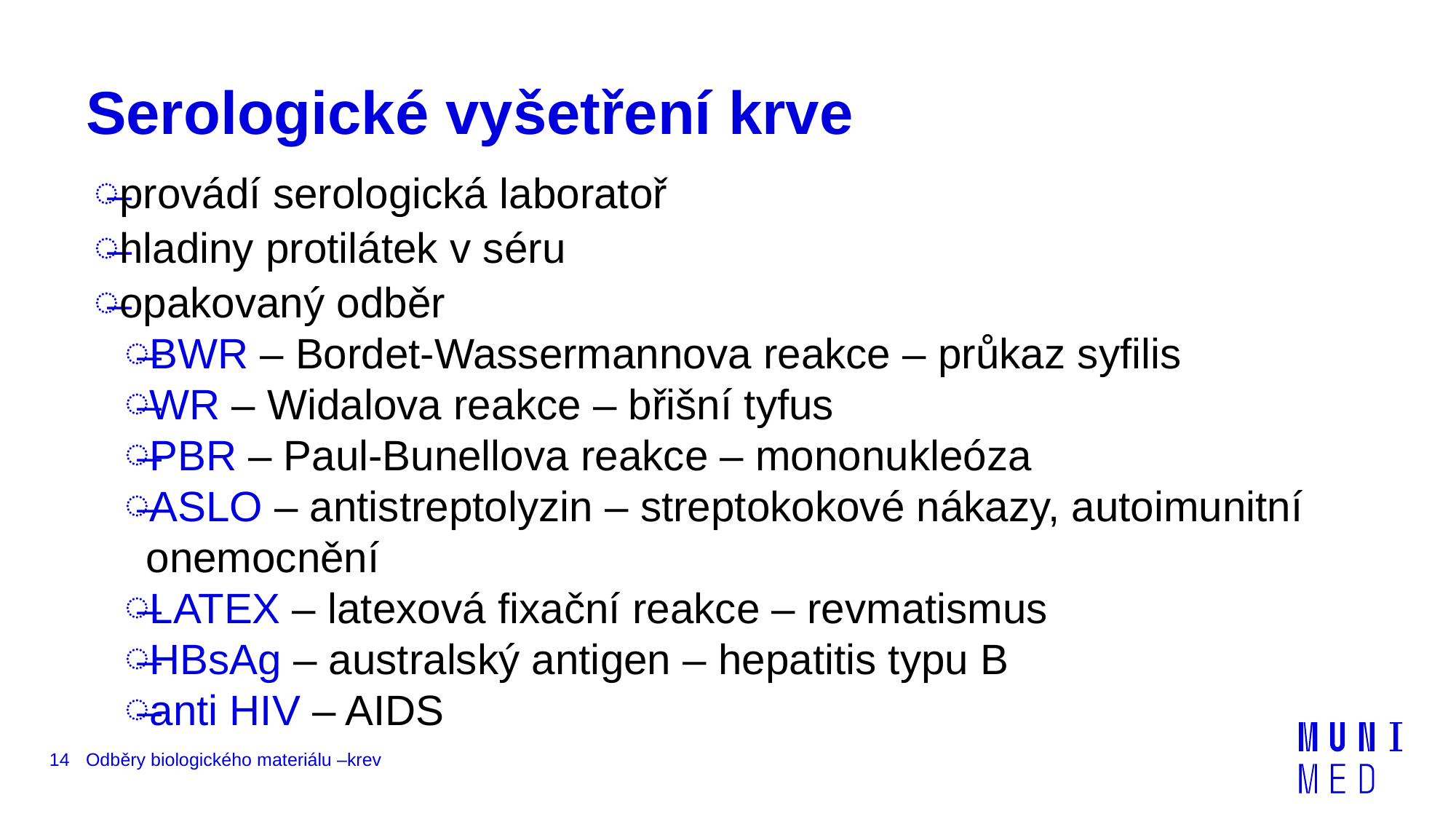

# Serologické vyšetření krve
provádí serologická laboratoř
hladiny protilátek v séru
opakovaný odběr
BWR – Bordet-Wassermannova reakce – průkaz syfilis
WR – Widalova reakce – břišní tyfus
PBR – Paul-Bunellova reakce – mononukleóza
ASLO – antistreptolyzin – streptokokové nákazy, autoimunitní onemocnění
LATEX – latexová fixační reakce – revmatismus
HBsAg – australský antigen – hepatitis typu B
anti HIV – AIDS

14
Odběry biologického materiálu –krev